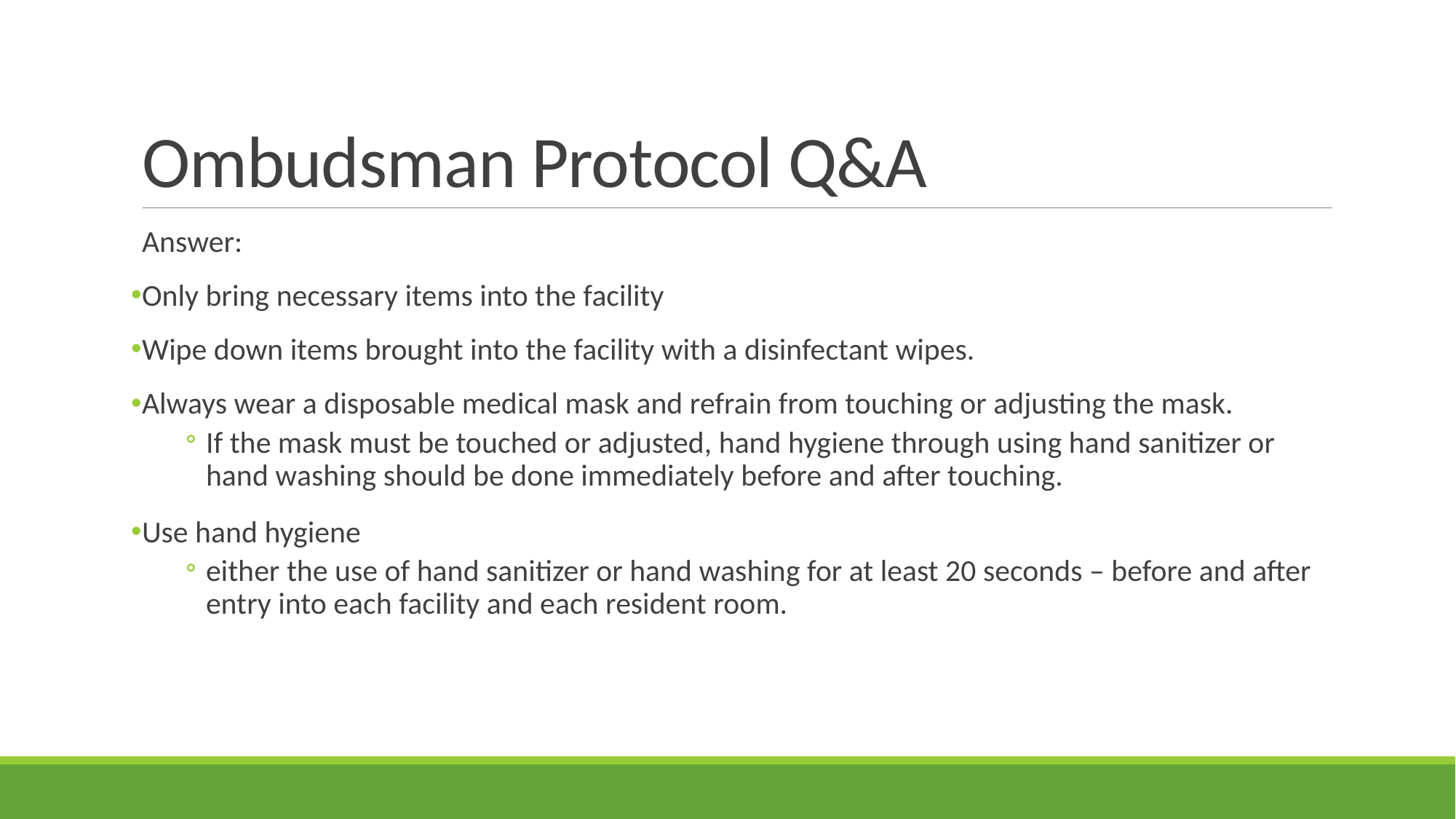

# Ombudsman Protocol Q&A
Answer:
Only bring necessary items into the facility
Wipe down items brought into the facility with a disinfectant wipes.
Always wear a disposable medical mask and refrain from touching or adjusting the mask.
If the mask must be touched or adjusted, hand hygiene through using hand sanitizer or hand washing should be done immediately before and after touching.
Use hand hygiene
either the use of hand sanitizer or hand washing for at least 20 seconds – before and after entry into each facility and each resident room.